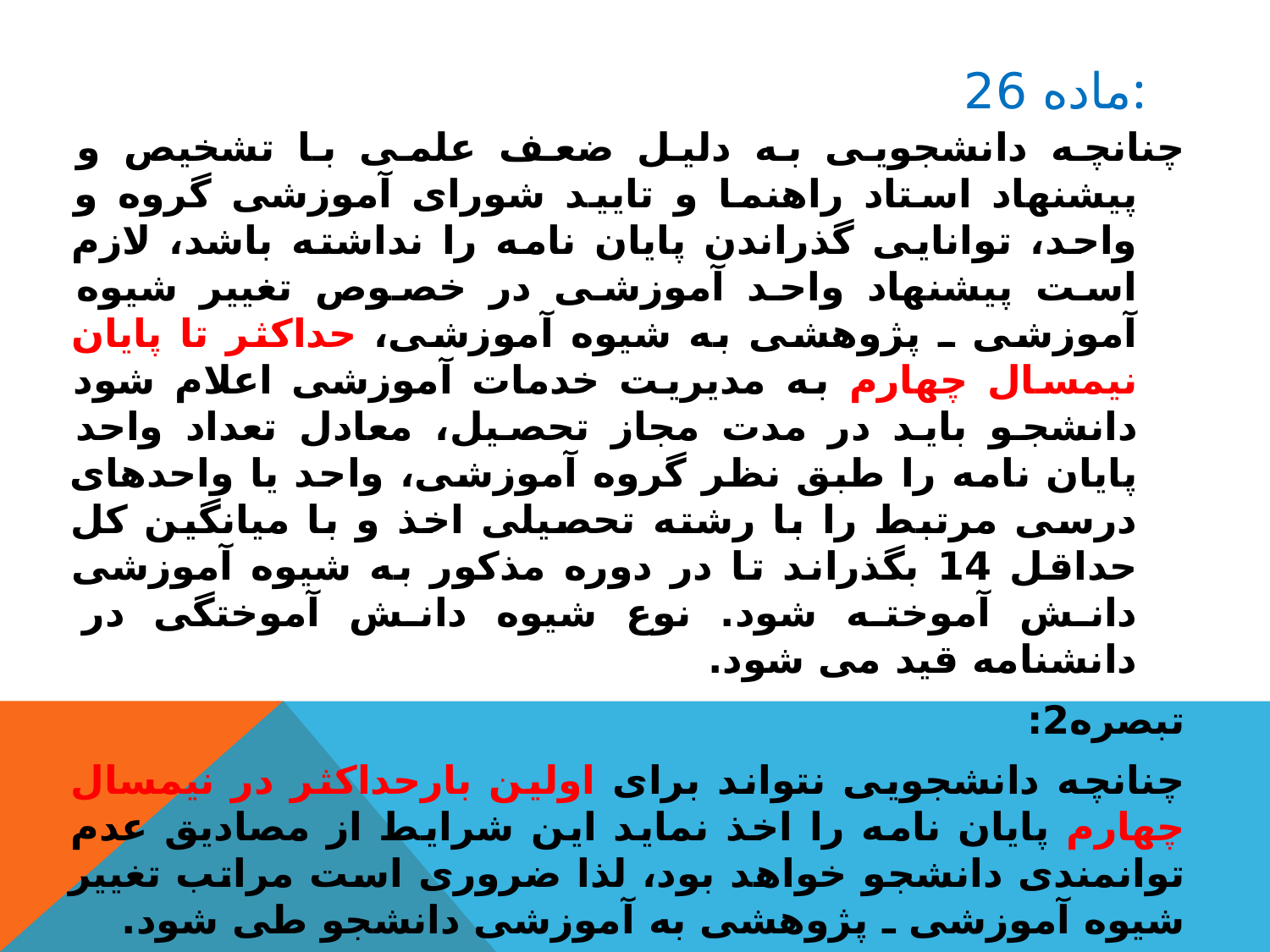

# ماده 26:
چنانچه دانشجویی به دلیل ضعف علمی با تشخیص و پیشنهاد استاد راهنما و تایید شورای آموزشی گروه و واحد، توانایی گذراندن پایان نامه را نداشته باشد، لازم است پیشنهاد واحد آموزشی در خصوص تغییر شیوه آموزشی ـ پژوهشی به شیوه آموزشی، حداکثر تا پایان نیمسال چهارم به مدیریت خدمات آموزشی اعلام شود دانشجو باید در مدت مجاز تحصیل، معادل تعداد واحد پایان نامه را طبق نظر گروه آموزشی، واحد یا واحدهای درسی مرتبط را با رشته تحصیلی اخذ و با میانگین کل حداقل 14 بگذراند تا در دوره مذکور به شیوه آموزشی دانش آموخته شود. نوع شیوه دانش آموختگی در دانشنامه قید می شود.
تبصره2:
چنانچه دانشجویی نتواند برای اولین بارحداکثر در نیمسال چهارم پایان نامه را اخذ نماید این شرایط از مصادیق عدم توانمندی دانشجو خواهد بود، لذا ضروری است مراتب تغییر شیوه آموزشی ـ پژوهشی به آموزشی دانشجو طی شود.